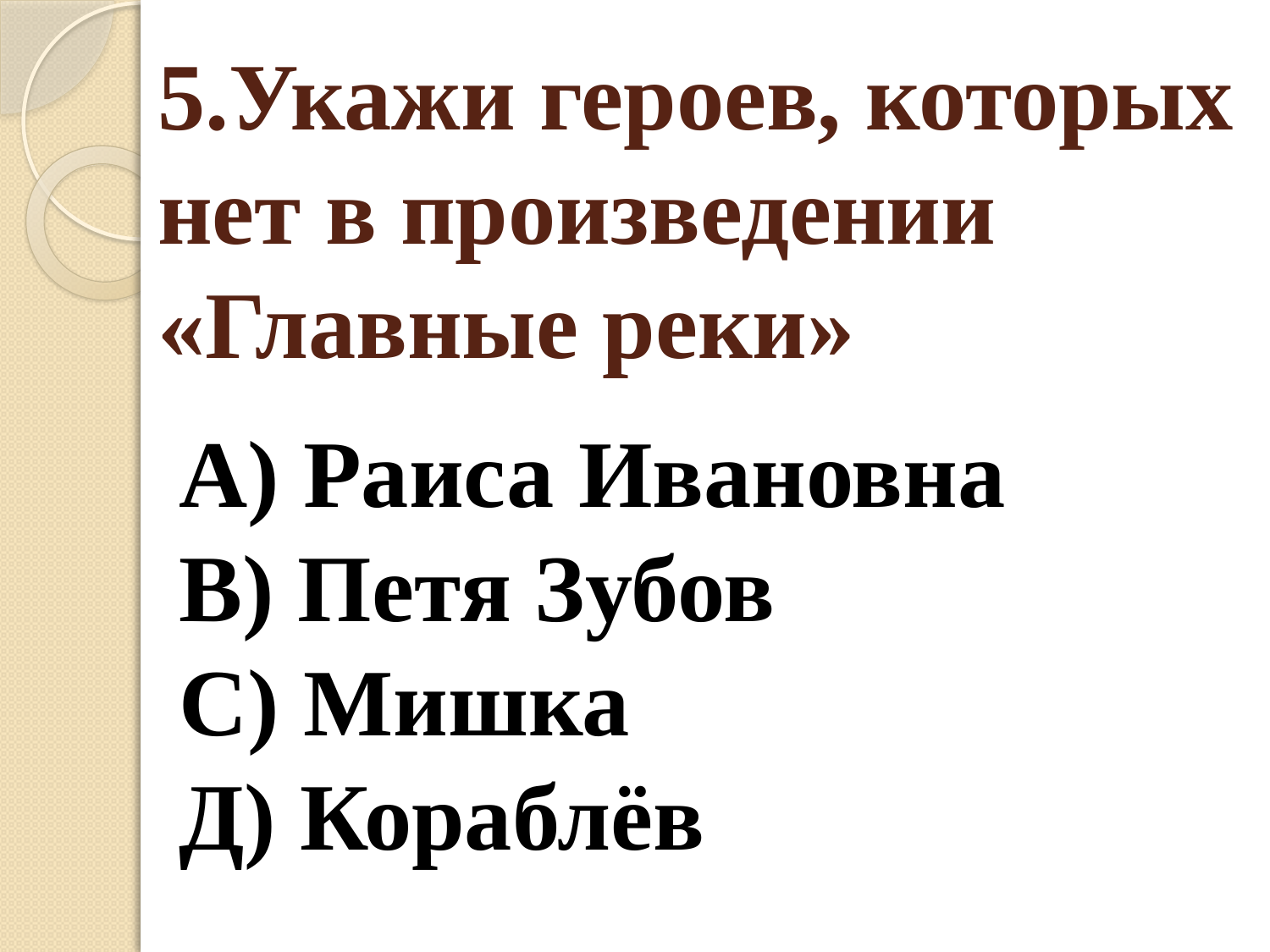

# 5.Укажи героев, которых нет в произведении «Главные реки»
А) Раиса Ивановна
В) Петя Зубов
С) Мишка
Д) Кораблёв